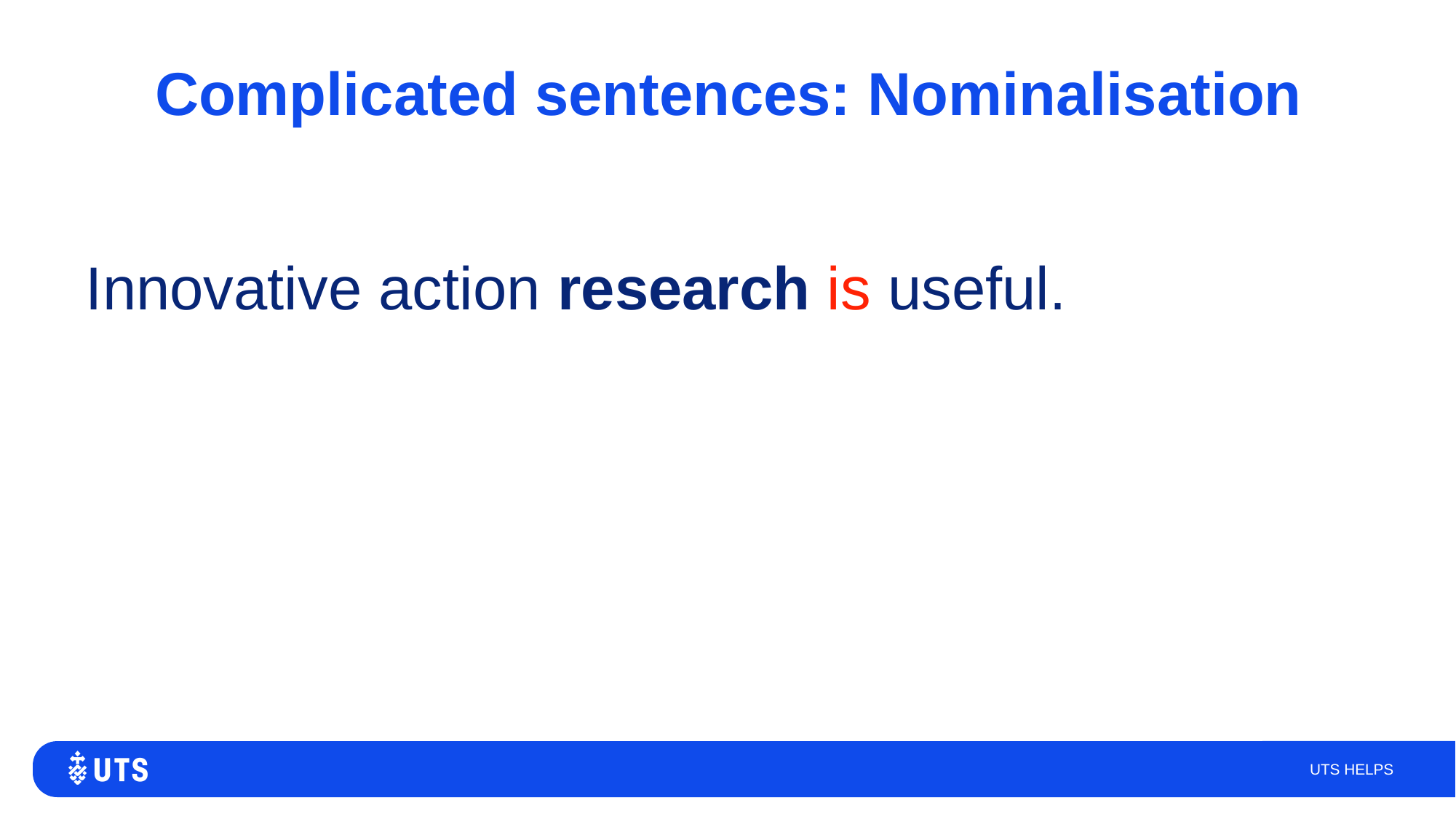

# Complicated sentences: Nominalisation
Innovative action research is useful.
UTS HELPS